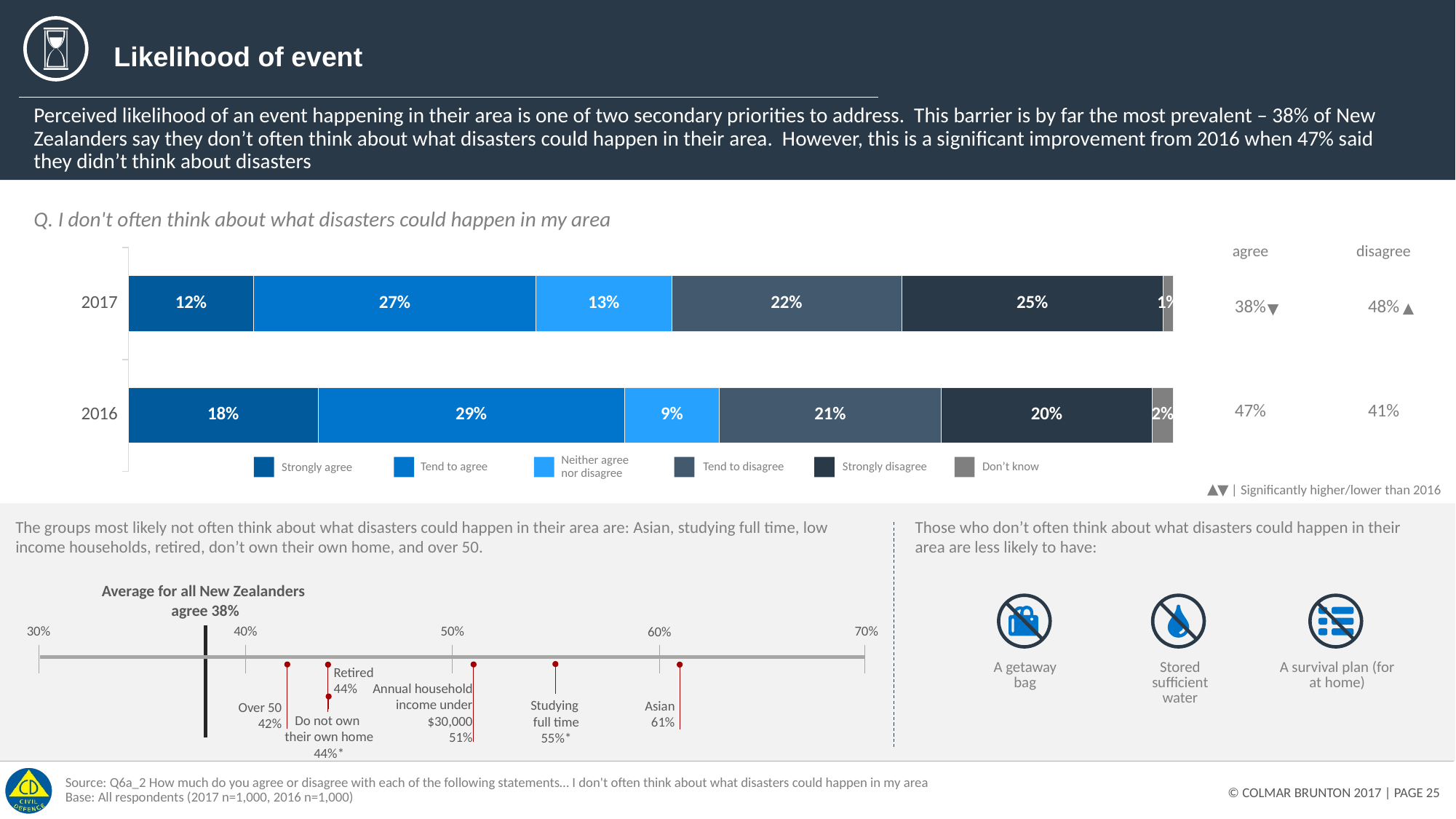

# Likelihood of event

Perceived likelihood of an event happening in their area is one of two secondary priorities to address.  This barrier is by far the most prevalent – 38% of New Zealanders say they don’t often think about what disasters could happen in their area.  However, this is a significant improvement from 2016 when 47% said they didn’t think about disasters
Q. I don't often think about what disasters could happen in my area
| agree | disagree |
| --- | --- |
| 38% | 48% |
| 47% | 41% |

### Chart

| Category | Strongly agree | Tend to agree | Neither agree nor disagree | Tend to disagree | Strongly disagree | Don't know |
|---|---|---|---|---|---|---|
| 2016 | 0.18 | 0.29 | 0.09 | 0.21 | 0.2 | 0.02 |
| 2017 | 0.12 | 0.27 | 0.13 | 0.22 | 0.25 | 0.01 |

Tend to agree
Neither agree
nor disagree
Tend to disagree
Strongly disagree
Don’t know
Strongly agree

| Significantly higher/lower than 2016

The groups most likely not often think about what disasters could happen in their area are: Asian, studying full time, low income households, retired, don’t own their own home, and over 50.
Those who don’t often think about what disasters could happen in their area are less likely to have:
Average for all New Zealanders
agree 38%

40%
30%
50%
70%
60%
| A getaway bag |
| --- |
| Stored sufficient water |
| --- |
| A survival plan (for at home) |
| --- |
Retired
44%
Annual household income under $30,000
51%
Studying
full time
55%*
Asian
61%
Over 50
42%
Do not own
their own home
44%*
Source: Q6a_2 How much do you agree or disagree with each of the following statements… I don't often think about what disasters could happen in my area
Base: All respondents (2017 n=1,000, 2016 n=1,000)